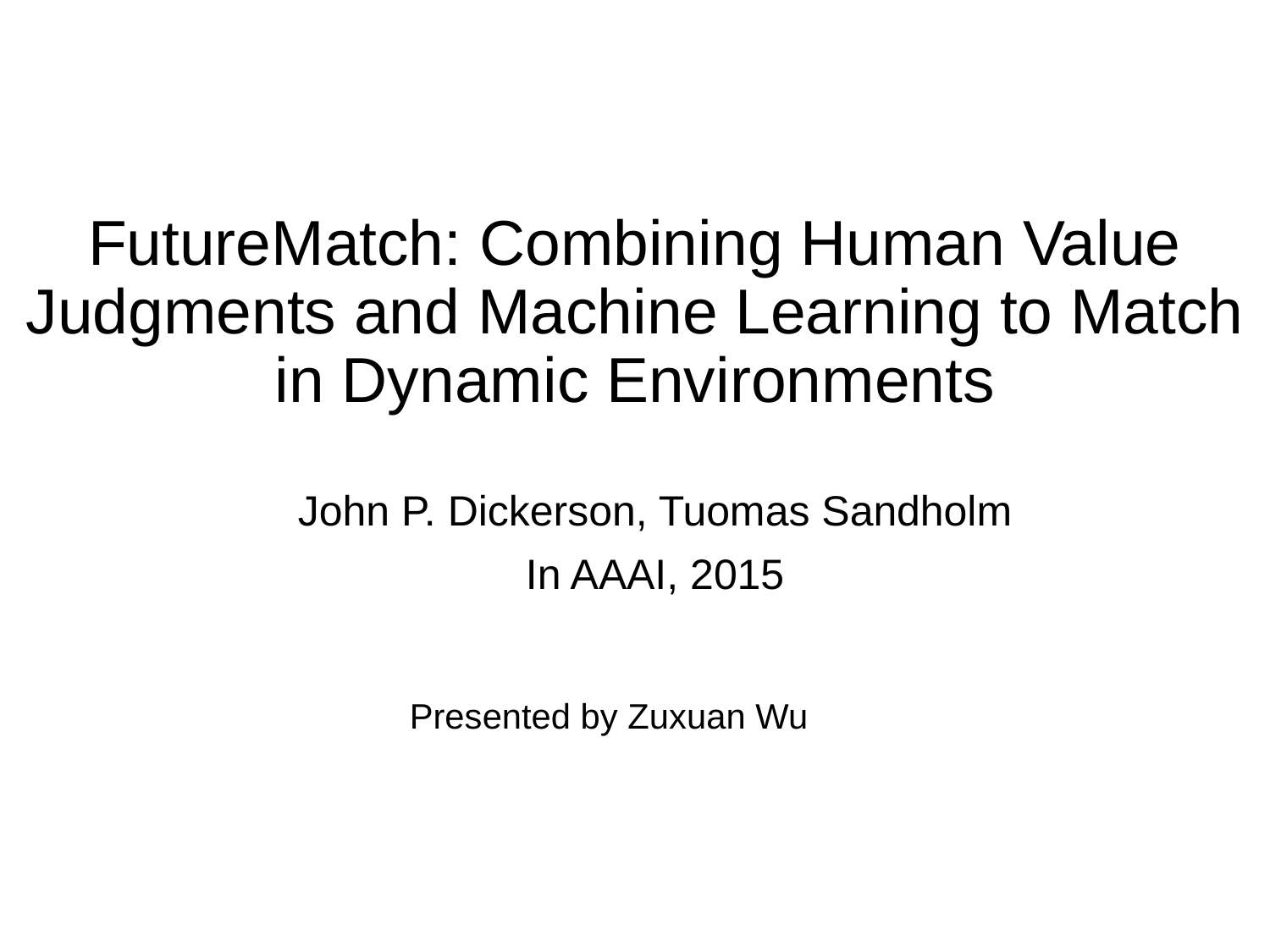

# FutureMatch: Combining Human Value Judgments and Machine Learning to Match in Dynamic Environments
John P. Dickerson, Tuomas Sandholm
In AAAI, 2015
Presented by Zuxuan Wu